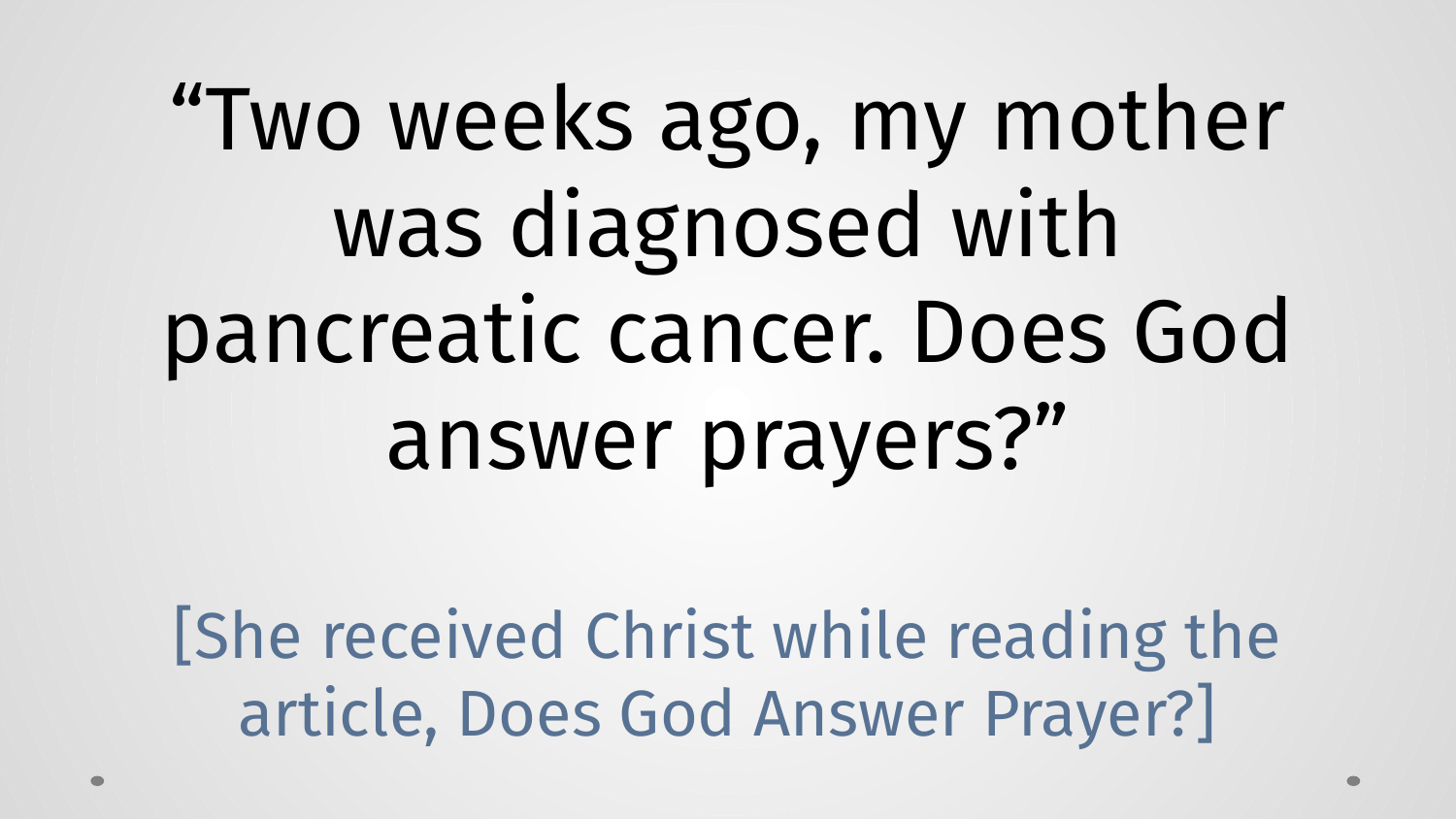

# “Two weeks ago, my mother was diagnosed with pancreatic cancer. Does God answer prayers?” [She received Christ while reading the article, Does God Answer Prayer?]